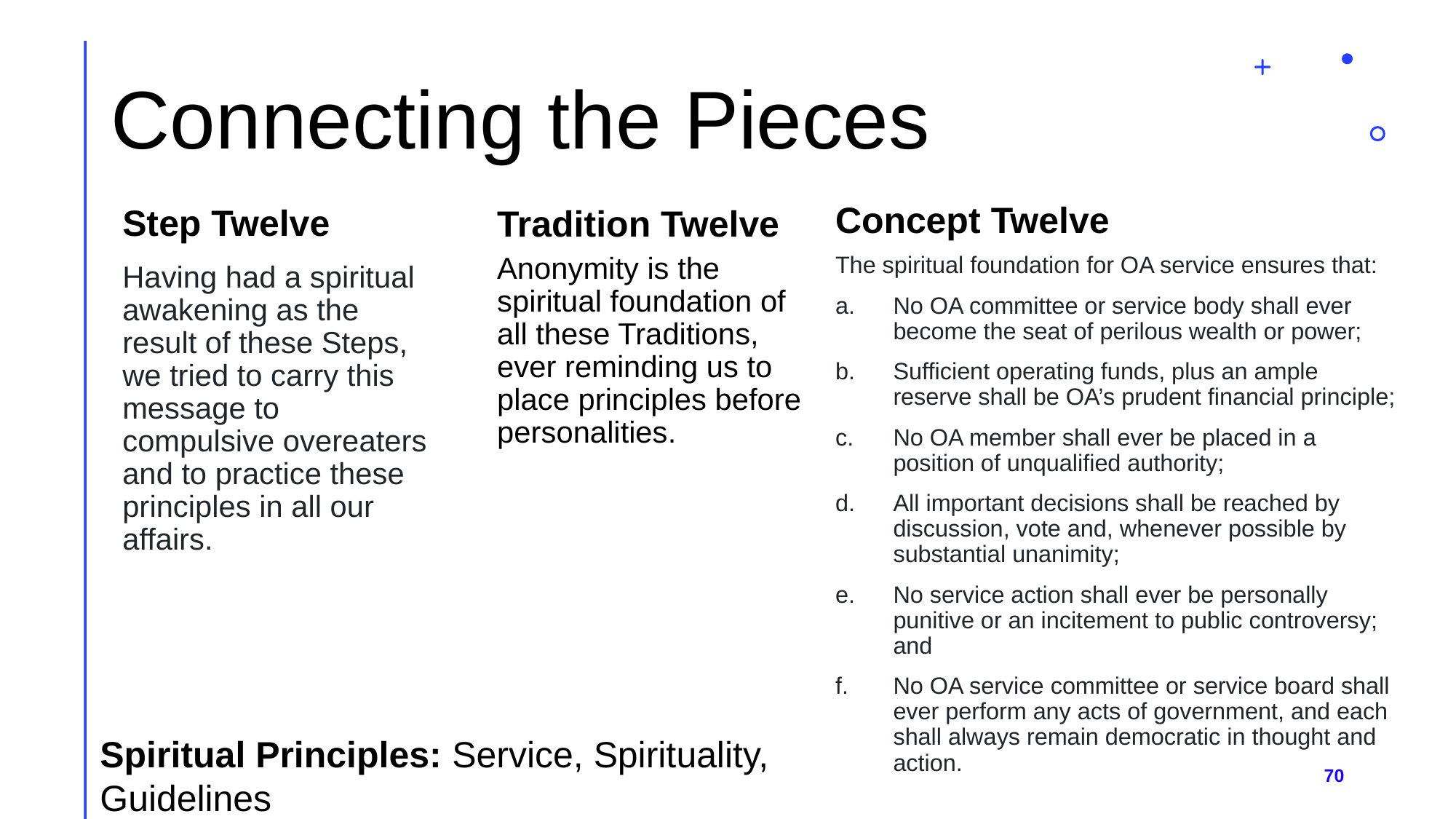

# Connecting the Pieces
Step Twelve
Tradition Twelve
Concept Twelve
Anonymity is the spiritual foundation of all these Traditions, ever reminding us to place principles before personalities.
The spiritual foundation for OA service ensures that:
No OA committee or service body shall ever become the seat of perilous wealth or power;
Sufficient operating funds, plus an ample reserve shall be OA’s prudent financial principle;
No OA member shall ever be placed in a position of unqualified authority;
All important decisions shall be reached by discussion, vote and, whenever possible by substantial unanimity;
No service action shall ever be personally punitive or an incitement to public controversy; and
No OA service committee or service board shall ever perform any acts of government, and each shall always remain democratic in thought and action.
Having had a spiritual awakening as the result of these Steps, we tried to carry this message to compulsive overeaters and to practice these principles in all our affairs.
Spiritual Principles: Service, Spirituality,
Guidelines
70